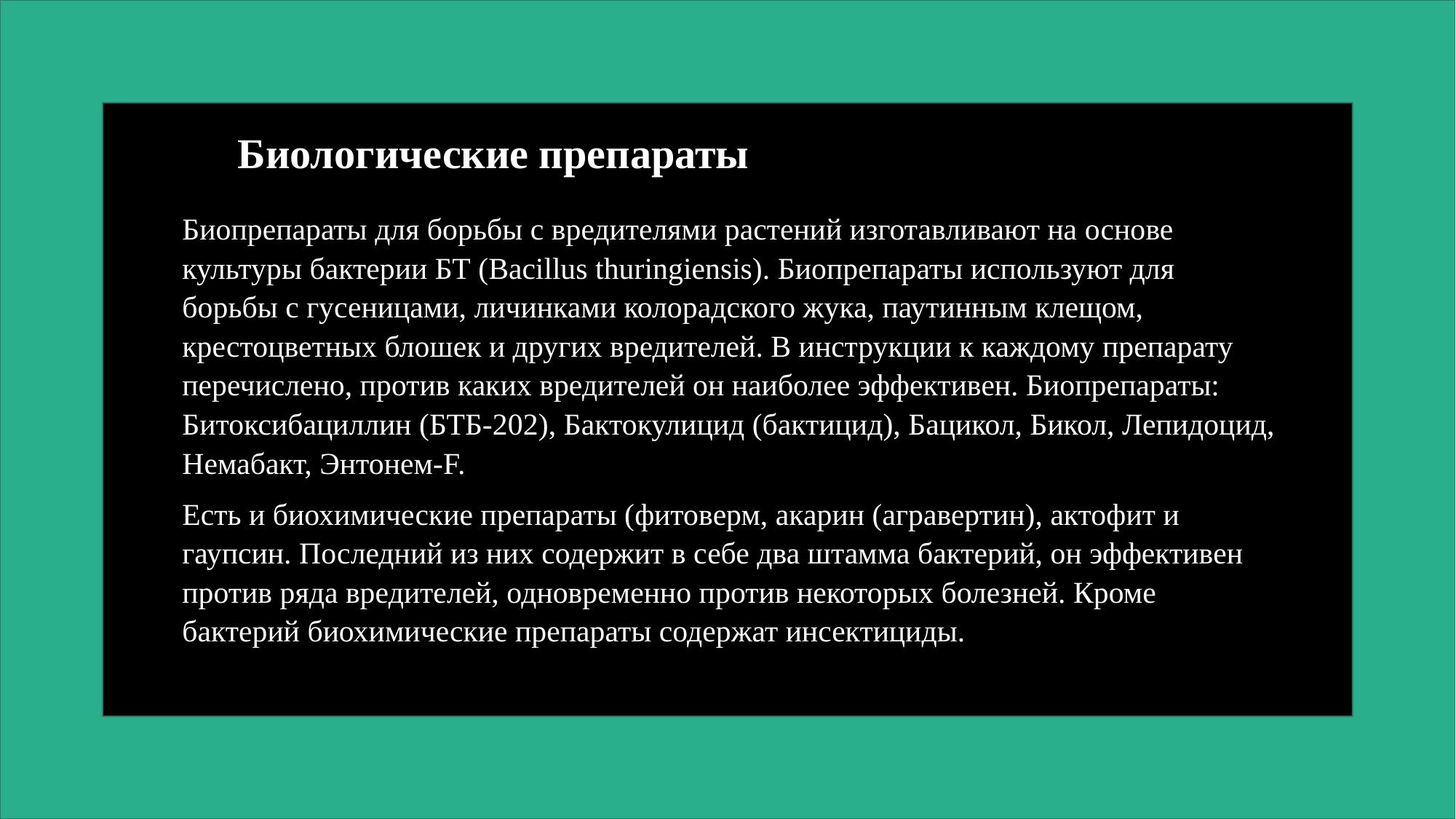

Биологические препараты
Биопрепараты для борьбы с вредителями растений изготавливают на основе культуры бактерии БТ (Bacillus thuringiensis). Биопрепараты используют для борьбы с гусеницами, личинками колорадского жука, паутинным клещом, крестоцветных блошек и других вредителей. В инструкции к каждому препарату перечислено, против каких вредителей он наиболее эффективен. Биопрепараты: Битоксибациллин (БТБ-202), Бактокулицид (бактицид), Бацикол, Бикол, Лепидоцид, Немабакт, Энтонем-F.
Есть и биохимические препараты (фитоверм, акарин (агравертин), актофит и гаупсин. Последний из них содержит в себе два штамма бактерий, он эффективен против ряда вредителей, одновременно против некоторых болезней. Кроме бактерий биохимические препараты содержат инсектициды.